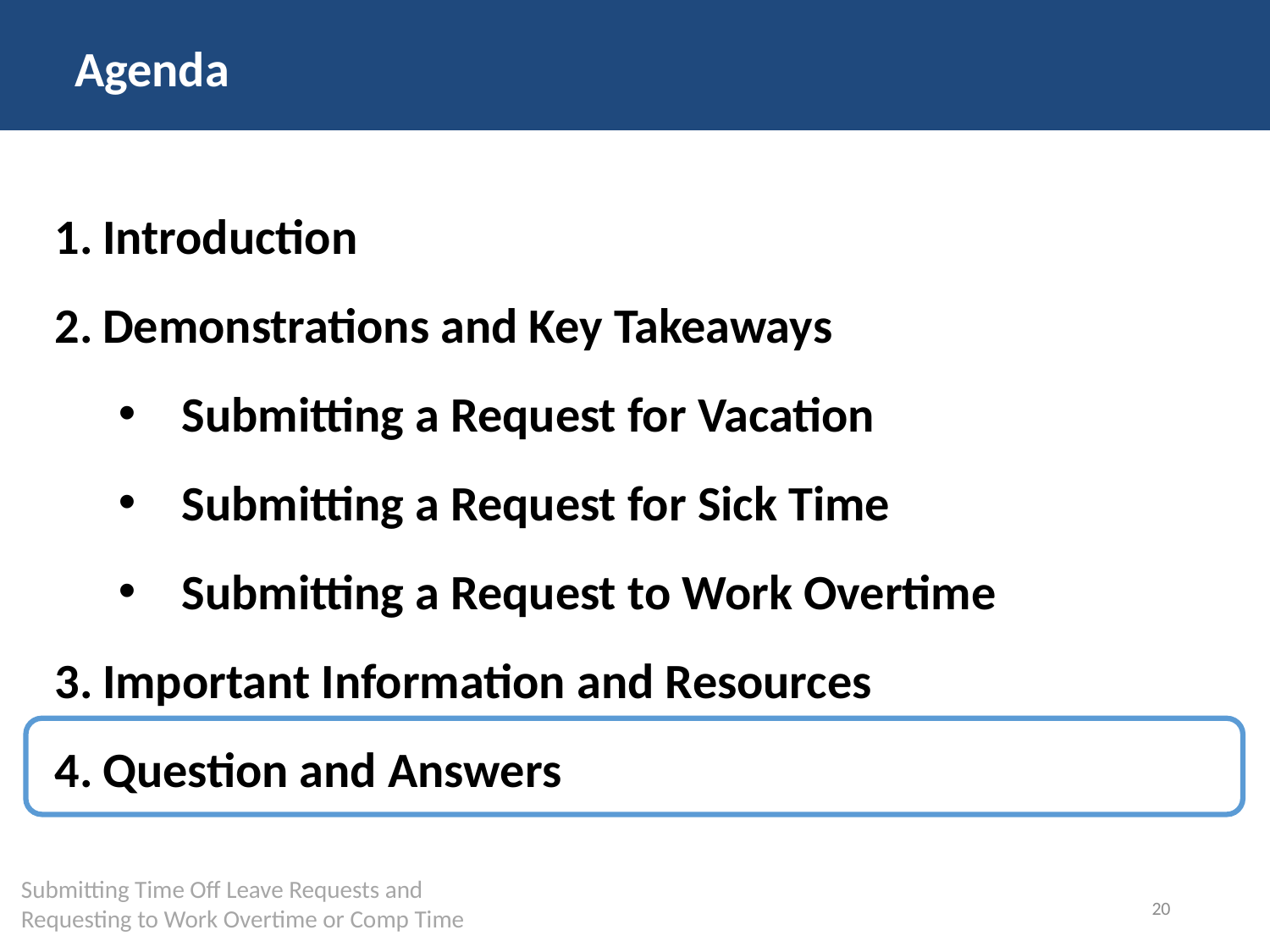

Agenda
Introduction
Demonstrations and Key Takeaways
Submitting a Request for Vacation
Submitting a Request for Sick Time
Submitting a Request to Work Overtime
Important Information and Resources
Question and Answers

20